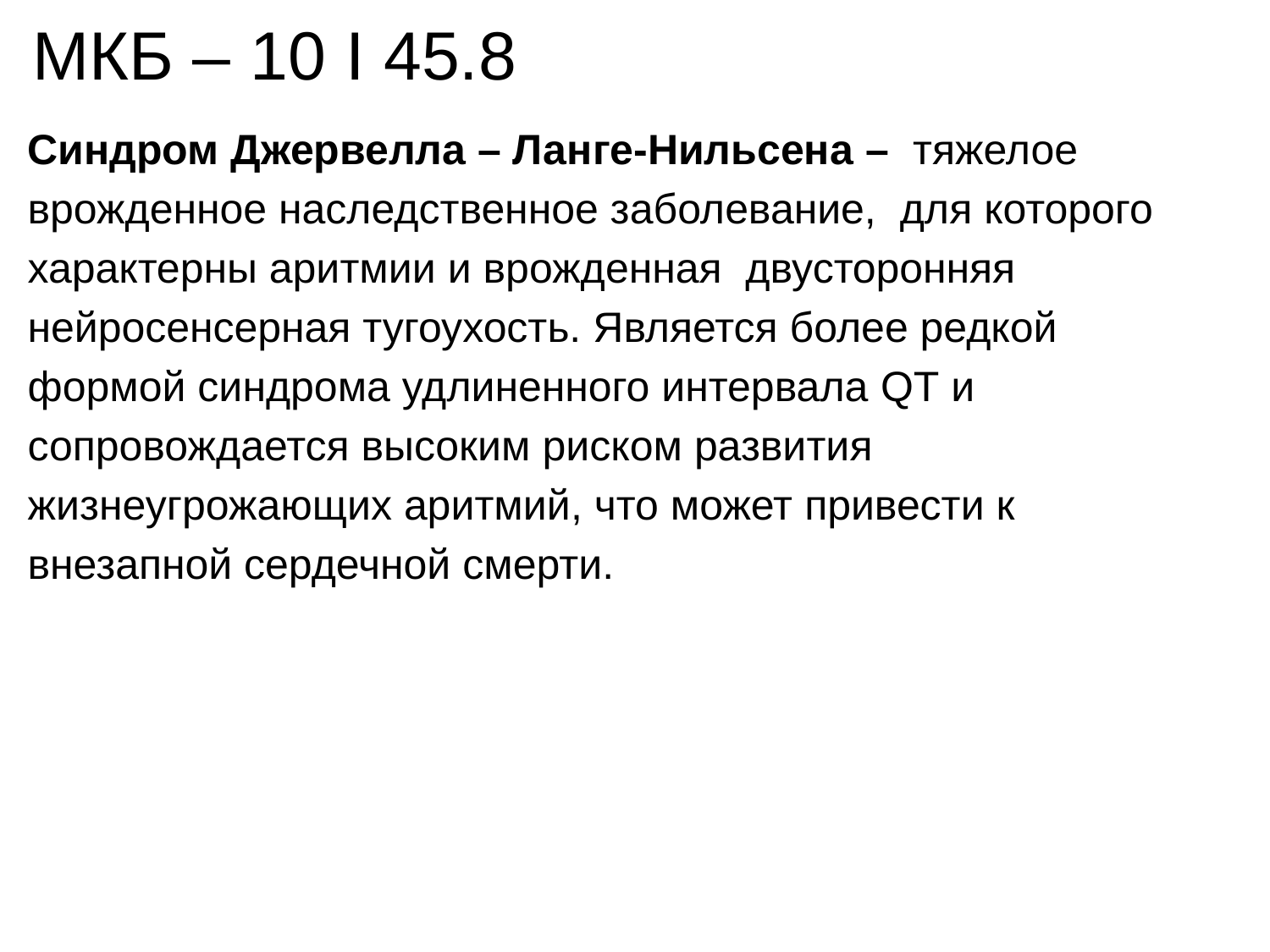

# МКБ – 10 I 45.8
Синдром Джервелла – Ланге-Нильсена –  тяжелое
врожденное наследственное заболевание,  для которого
характерны аритмии и врожденная  двусторонняя
нейросенсерная тугоухость. Является более редкой
формой синдрома удлиненного интервала QT и
сопровождается высоким риском развития
жизнеугрожающих аритмий, что может привести к
внезапной сердечной смерти.